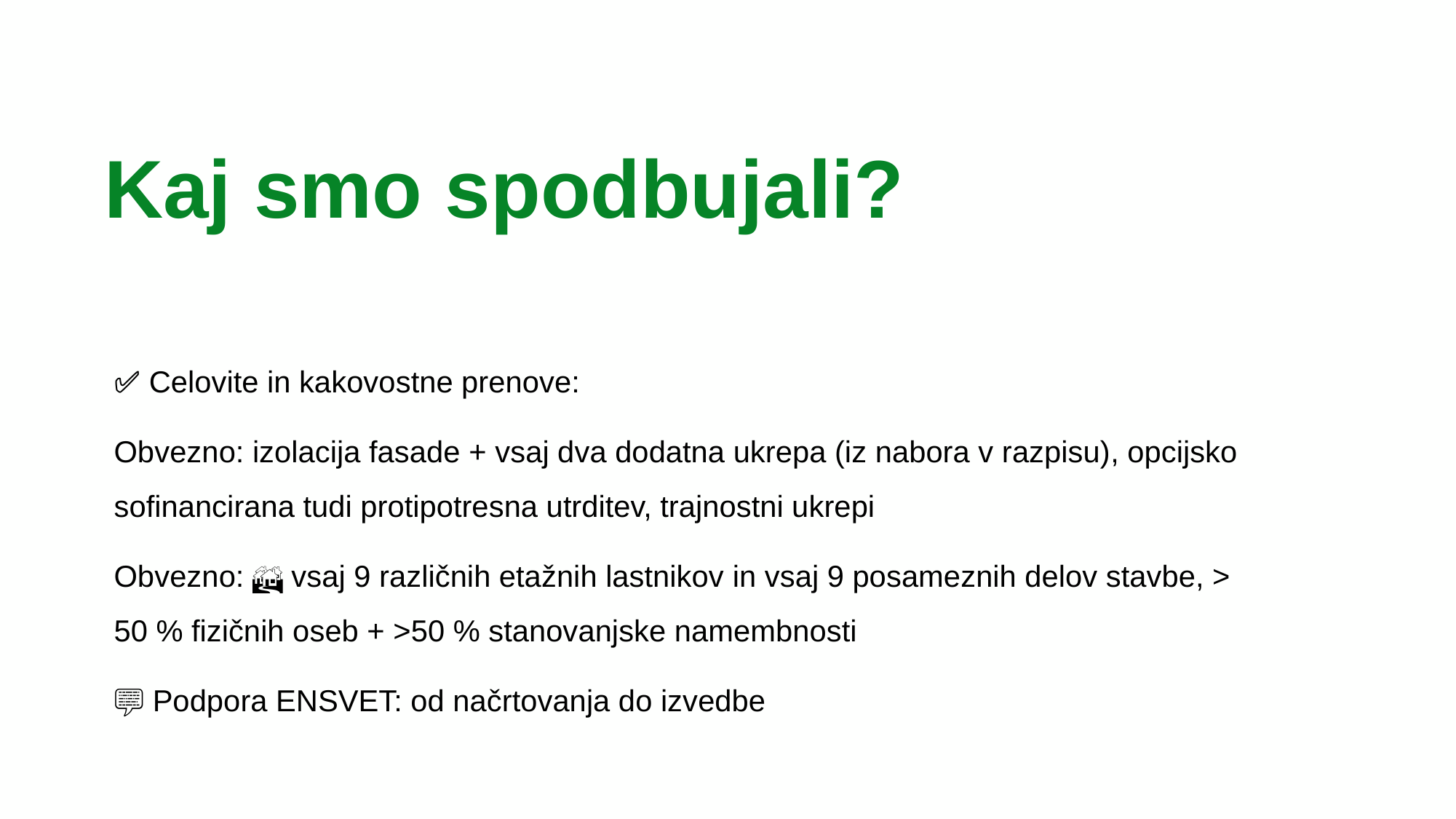

Kaj smo spodbujali?
✅ Celovite in kakovostne prenove:
Obvezno: izolacija fasade + vsaj dva dodatna ukrepa (iz nabora v razpisu), opcijsko sofinancirana tudi protipotresna utrditev, trajnostni ukrepi
Obvezno: 🏘️ vsaj 9 različnih etažnih lastnikov in vsaj 9 posameznih delov stavbe, > 50 % fizičnih oseb + >50 % stanovanjske namembnosti
💬 Podpora ENSVET: od načrtovanja do izvedbe